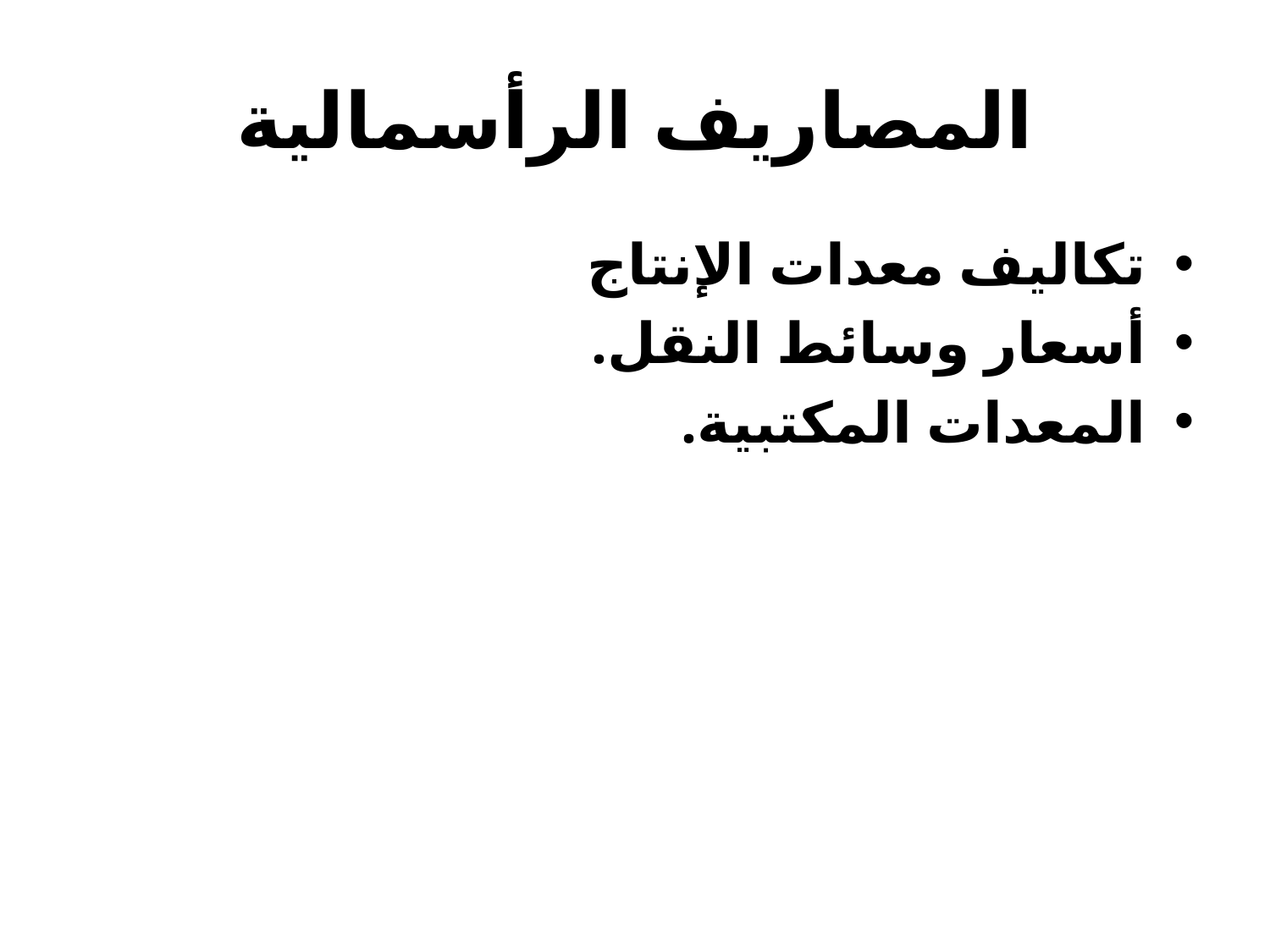

# المصاريف الرأسمالية
تكاليف معدات الإنتاج
أسعار وسائط النقل.
المعدات المكتبية.